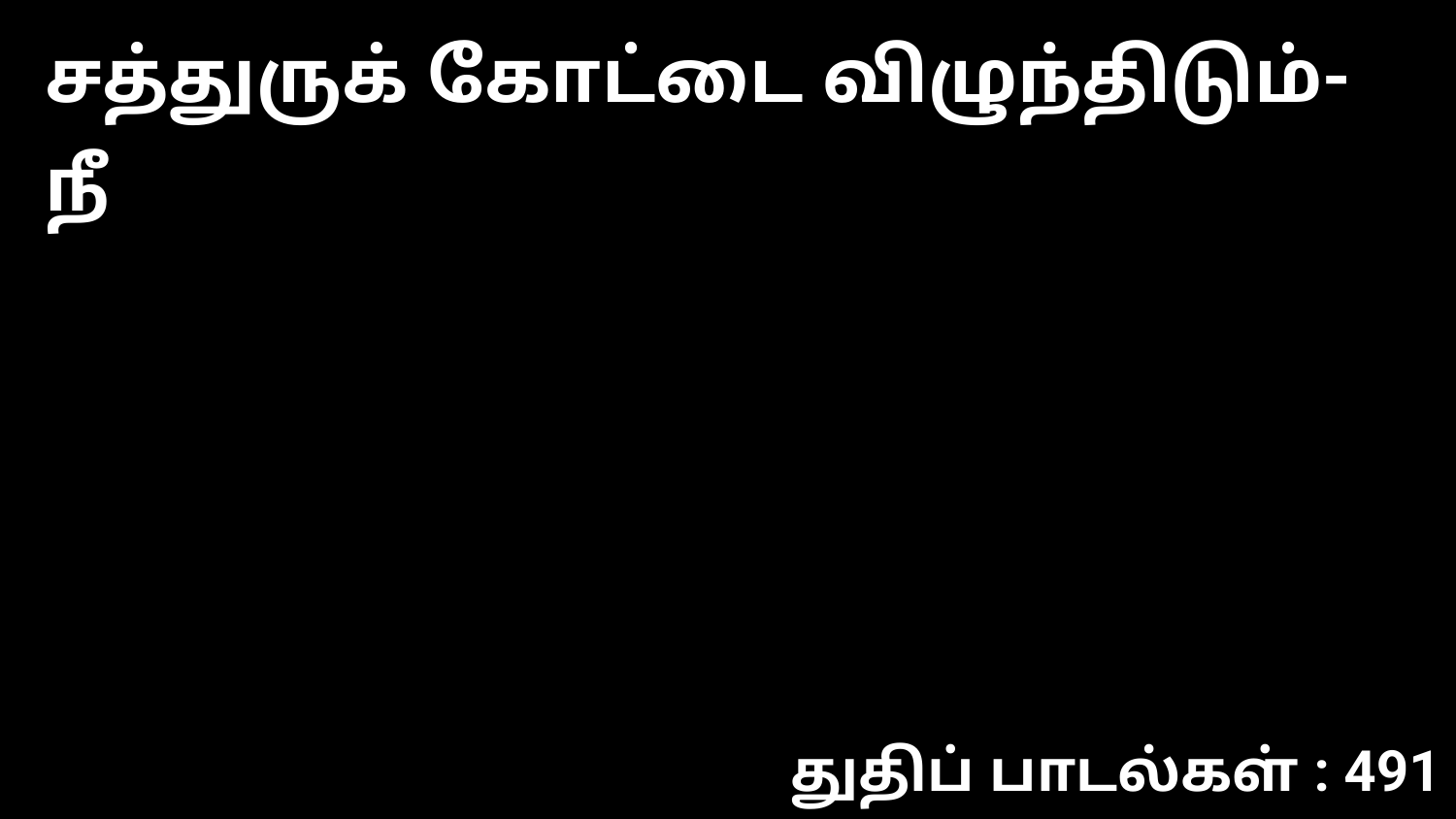

சத்துருக் கோட்டை விழுந்திடும்- நீ
துதிப் பாடல்கள் : 491